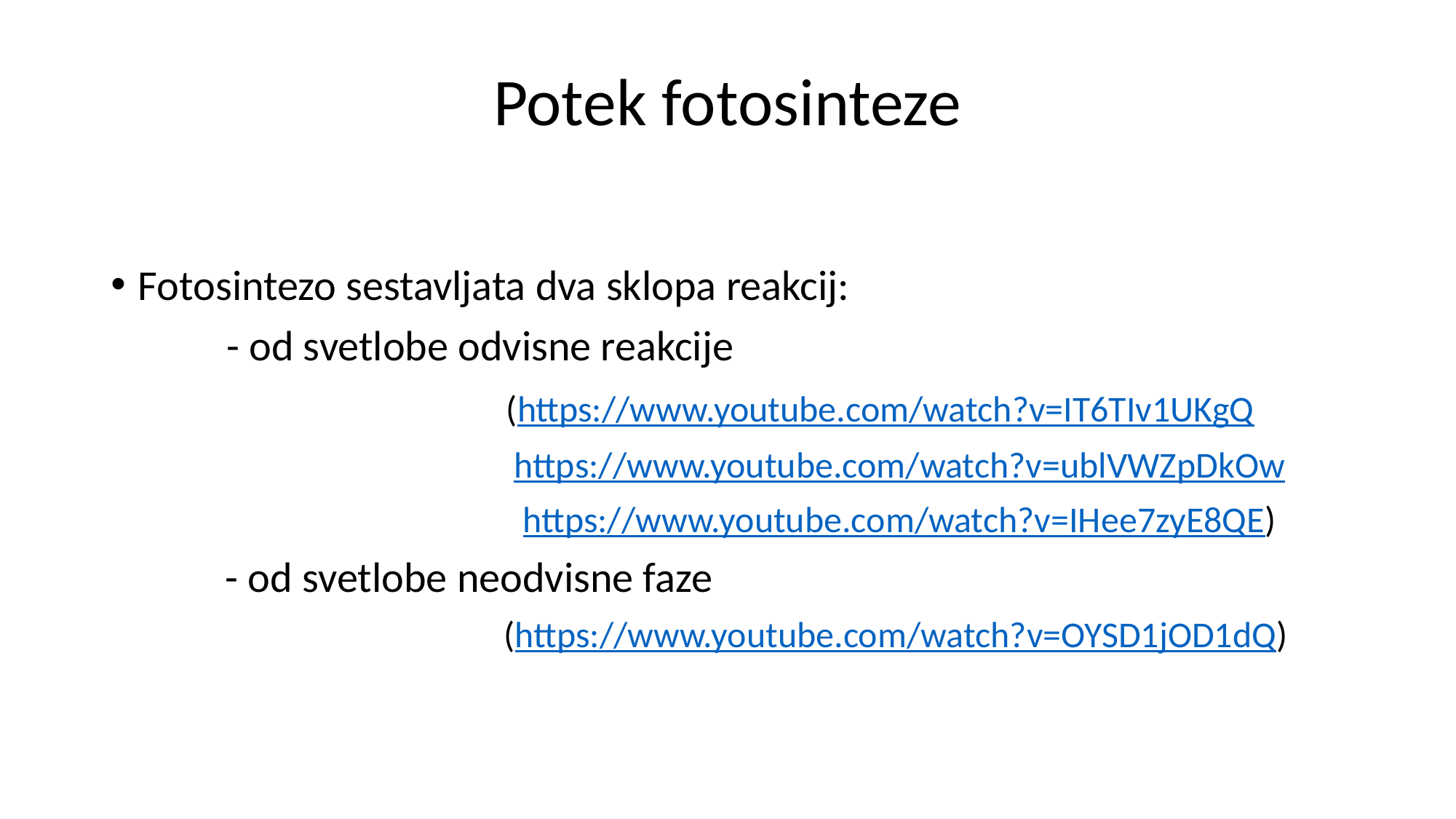

# Potek fotosinteze
Fotosintezo sestavljata dva sklopa reakcij:
            - od svetlobe odvisne reakcije
                                         (https://www.youtube.com/watch?v=IT6TIv1UKgQ
                                            https://www.youtube.com/watch?v=ublVWZpDkOw
                                          https://www.youtube.com/watch?v=IHee7zyE8QE)
              - od svetlobe neodvisne faze
                                                (https://www.youtube.com/watch?v=OYSD1jOD1dQ)